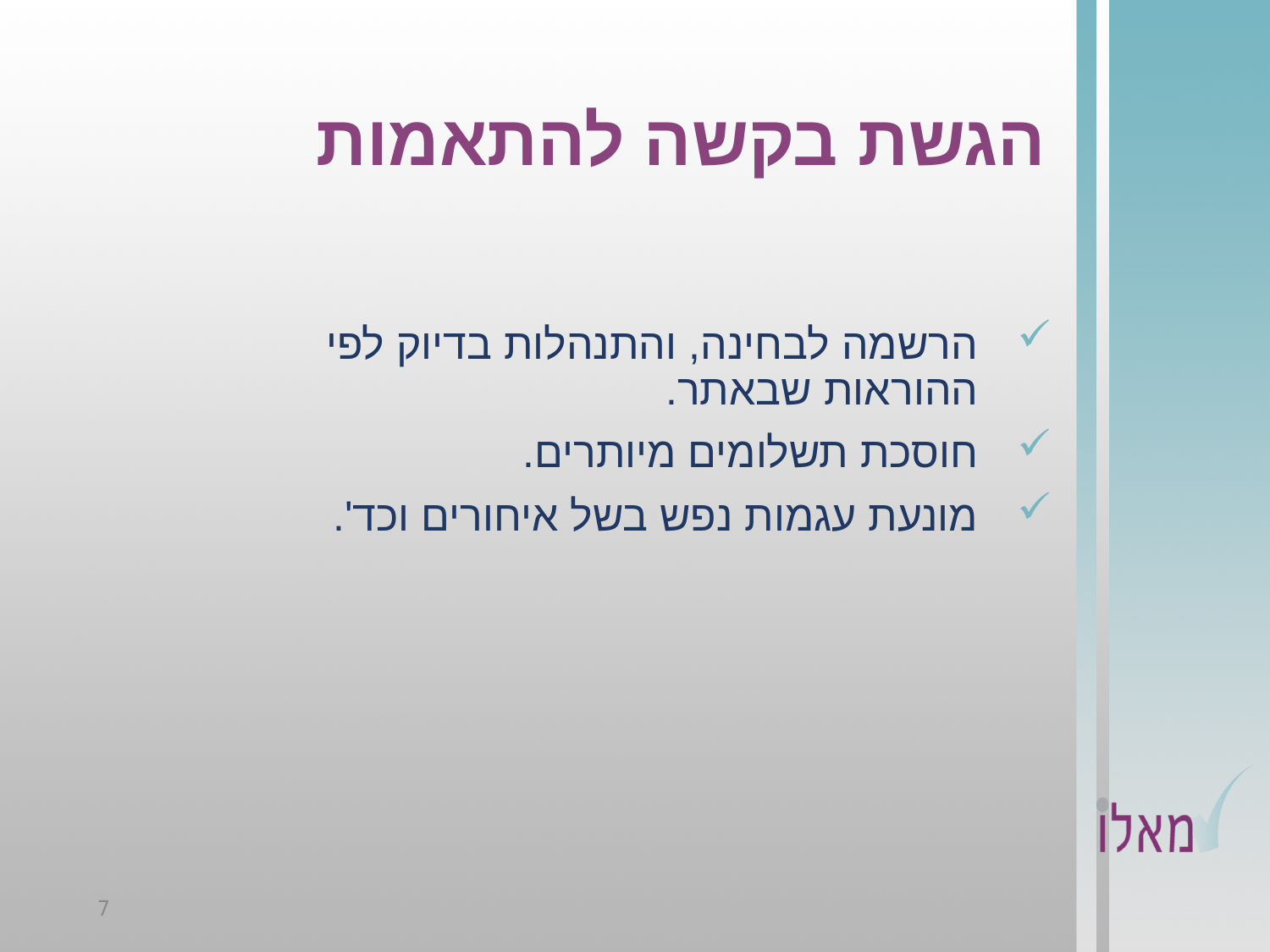

# הגשת בקשה להתאמות
הרשמה לבחינה, והתנהלות בדיוק לפי ההוראות שבאתר.
חוסכת תשלומים מיותרים.
מונעת עגמות נפש בשל איחורים וכד'.
7